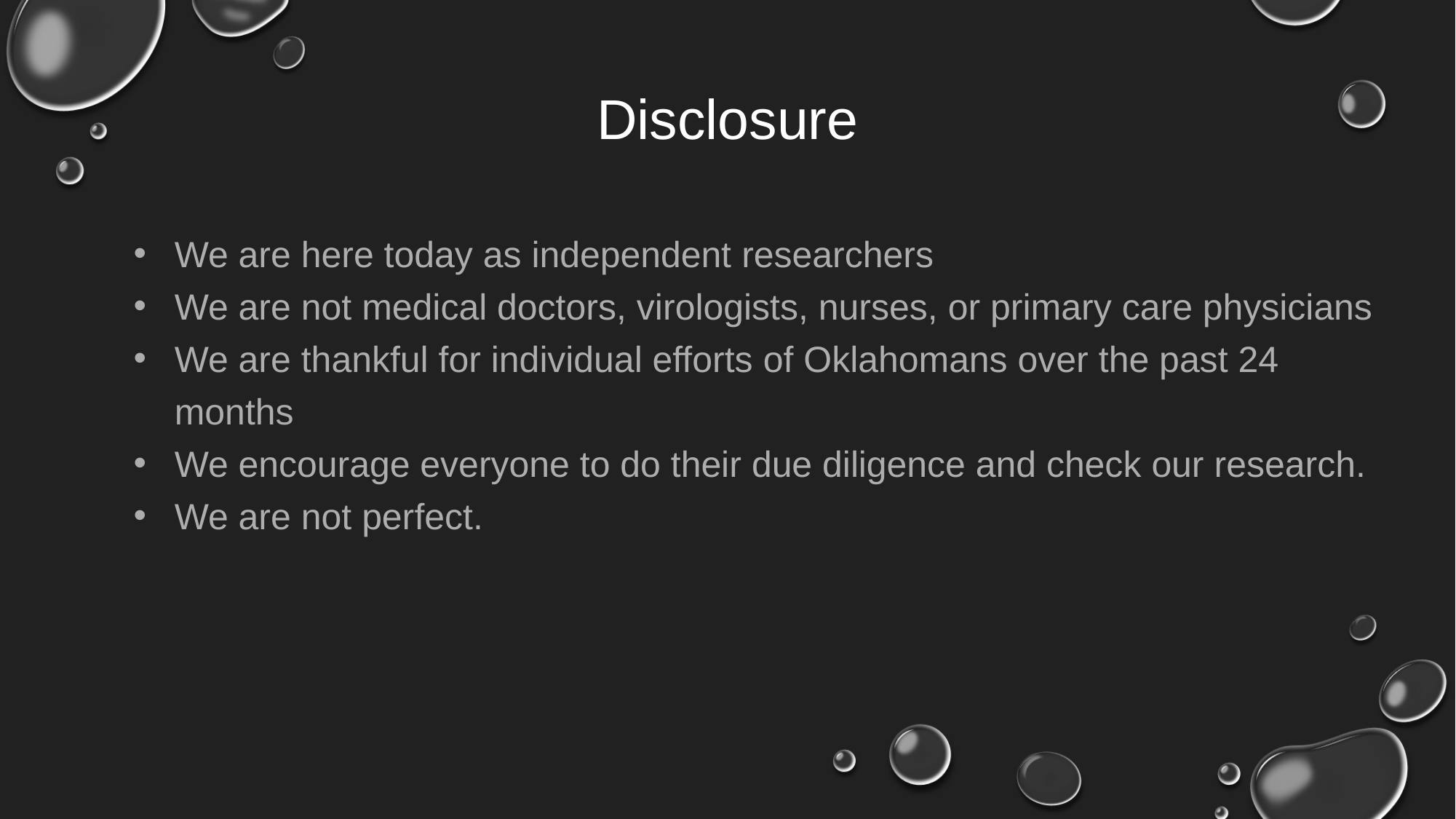

# Disclosure
We are here today as independent researchers
We are not medical doctors, virologists, nurses, or primary care physicians
We are thankful for individual efforts of Oklahomans over the past 24 months
We encourage everyone to do their due diligence and check our research.
We are not perfect.